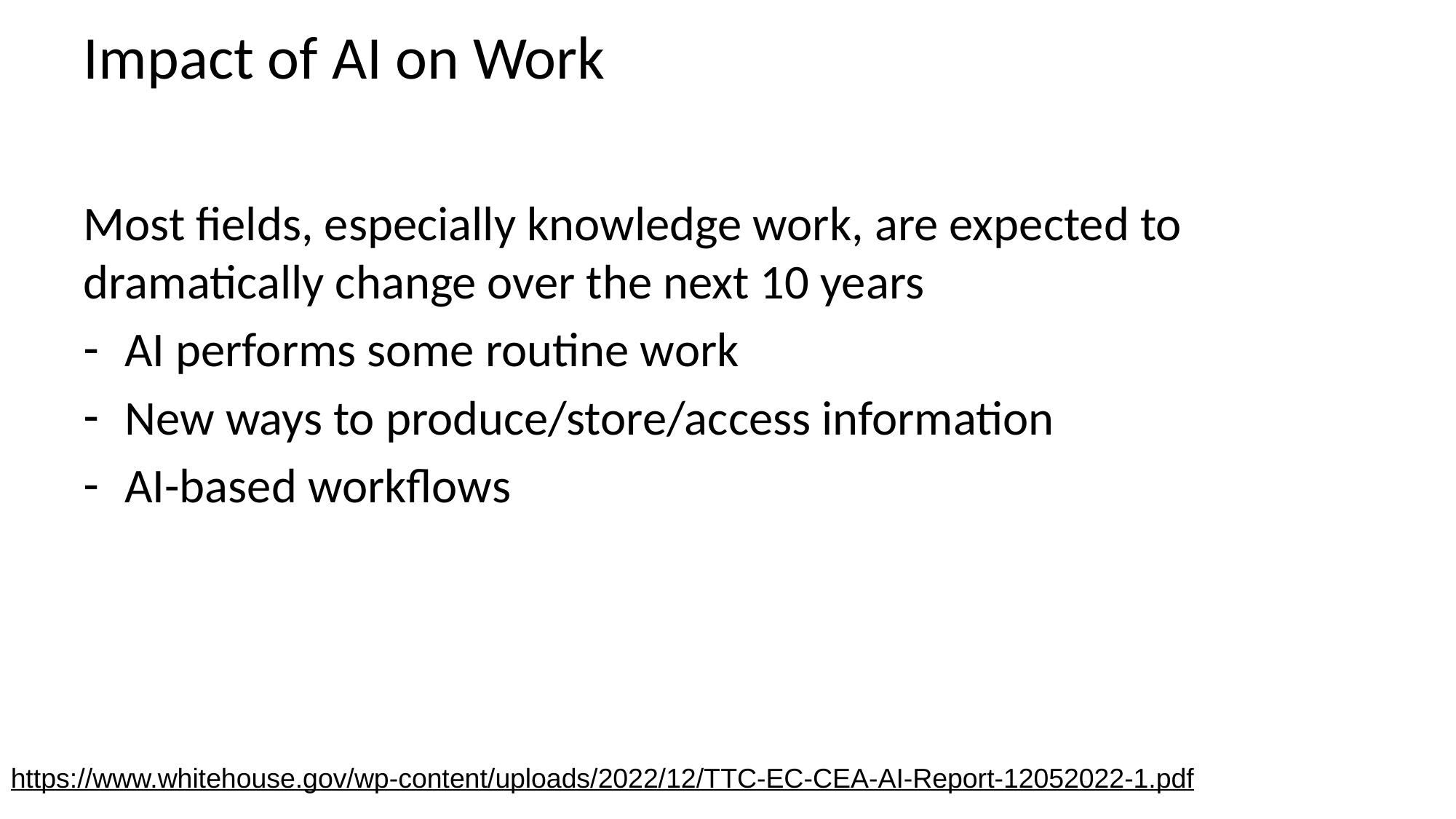

# Impact of AI on Work

Most fields, especially knowledge work, are expected to dramatically change over the next 10 years
AI performs some routine work
New ways to produce/store/access information
AI-based workflows
https://www.whitehouse.gov/wp-content/uploads/2022/12/TTC-EC-CEA-AI-Report-12052022-1.pdf